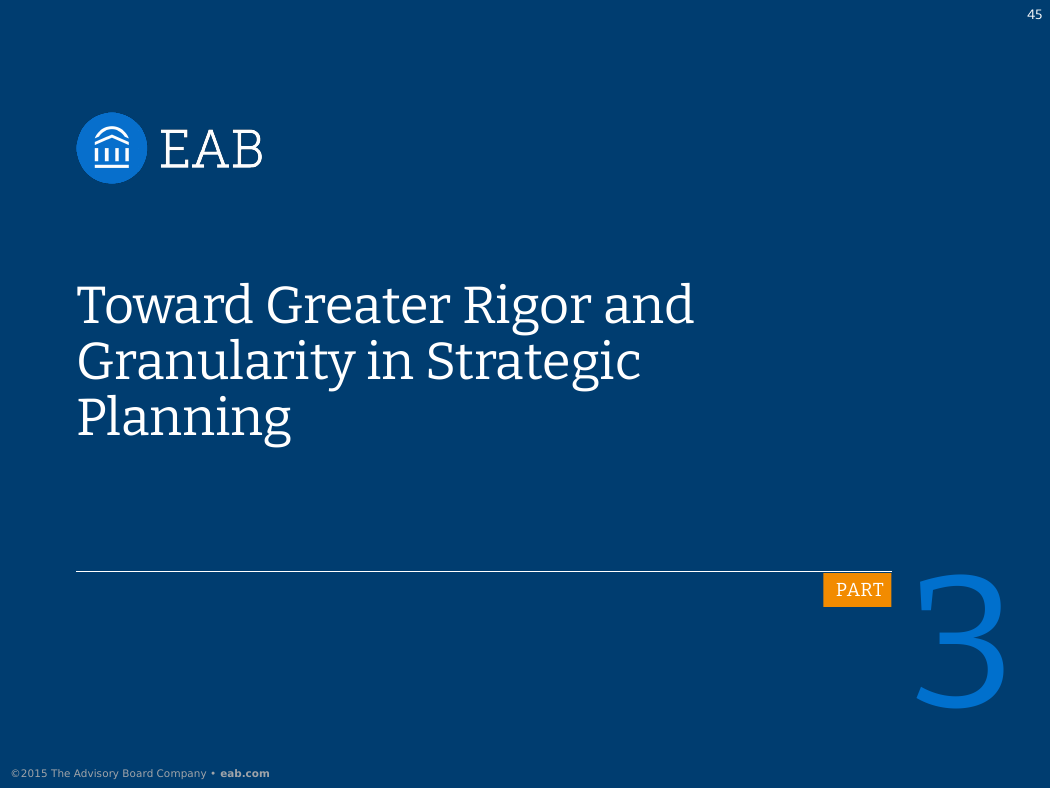

# Toward Greater Rigor and Granularity in Strategic Planning

3
Part